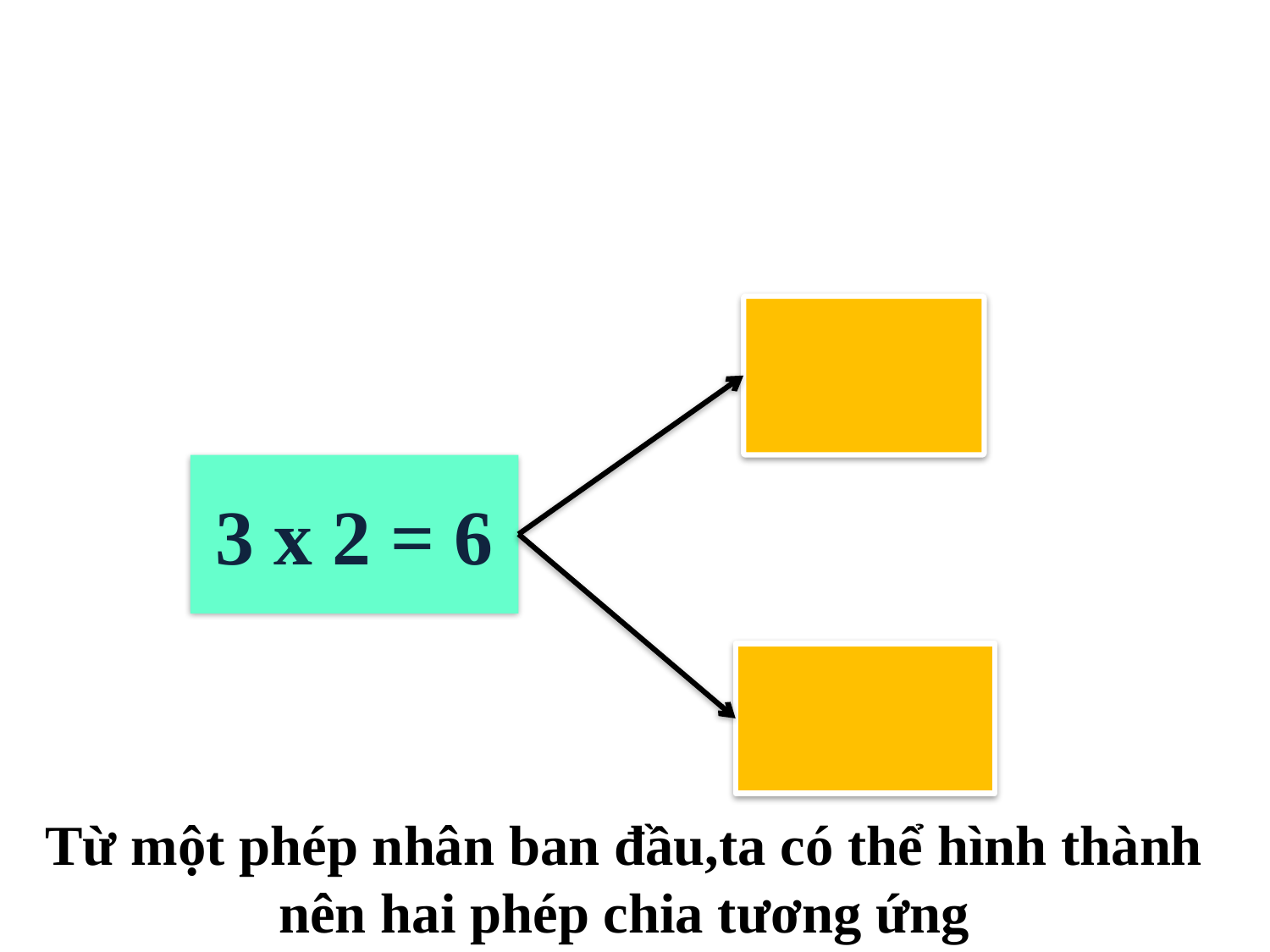

6:2=3
3 x 2 = 6

6:3=2

Từ một phép nhân ban đầu,ta có thể hình thành nên hai phép chia tương ứng